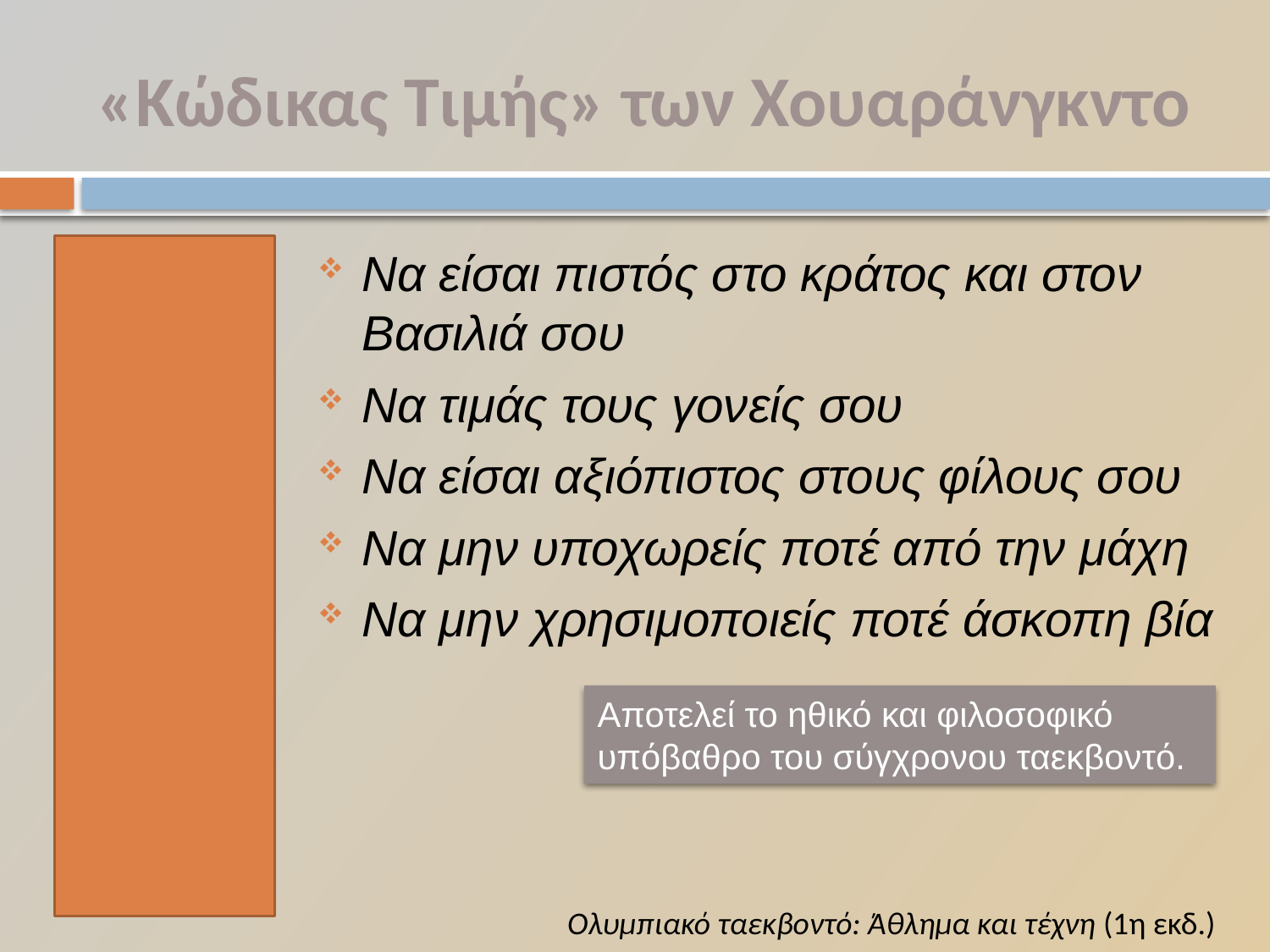

# «Κώδικας Τιμής» των Χουαράνγκντο

Να είσαι πιστός στο κράτος και στον Βασιλιά σου
Να τιμάς τους γονείς σου
Να είσαι αξιόπιστος στους φίλους σου
Να μην υποχωρείς ποτέ από την μάχη
Να μην χρησιμοποιείς ποτέ άσκοπη βία
Αποτελεί το ηθικό και φιλοσοφικό υπόβαθρο του σύγχρονου ταεκβοντό.
Ολυμπιακό ταεκβοντό: Άθλημα και τέχνη (1η εκδ.)